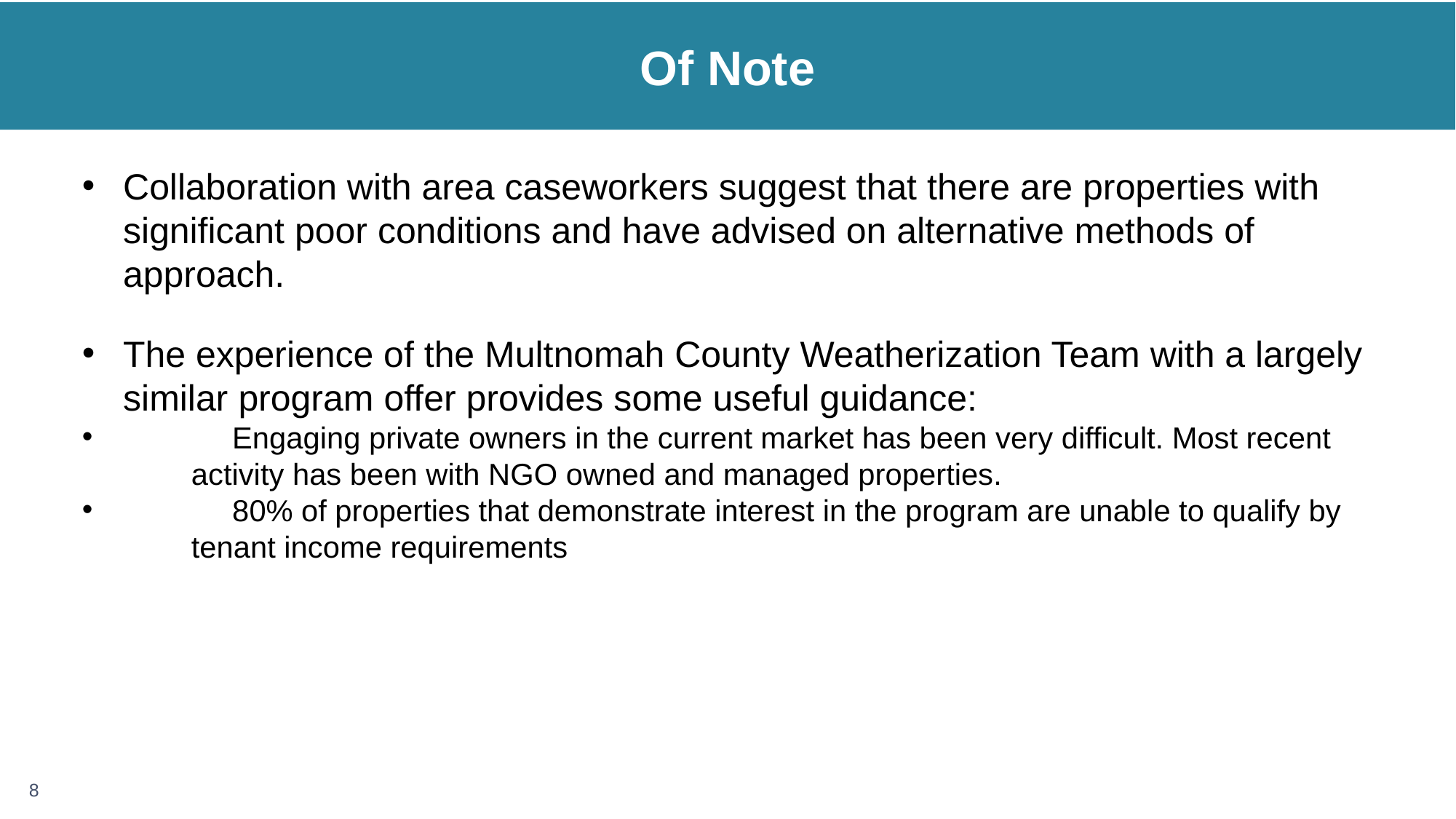

Of Note
Collaboration with area caseworkers suggest that there are properties with significant poor conditions and have advised on alternative methods of approach.

The experience of the Multnomah County Weatherization Team with a largely similar program offer provides some useful guidance:
	Engaging private owners in the current market has been very difficult. Most recent
	activity has been with NGO owned and managed properties.
 	80% of properties that demonstrate interest in the program are unable to qualify by
	tenant income requirements
8